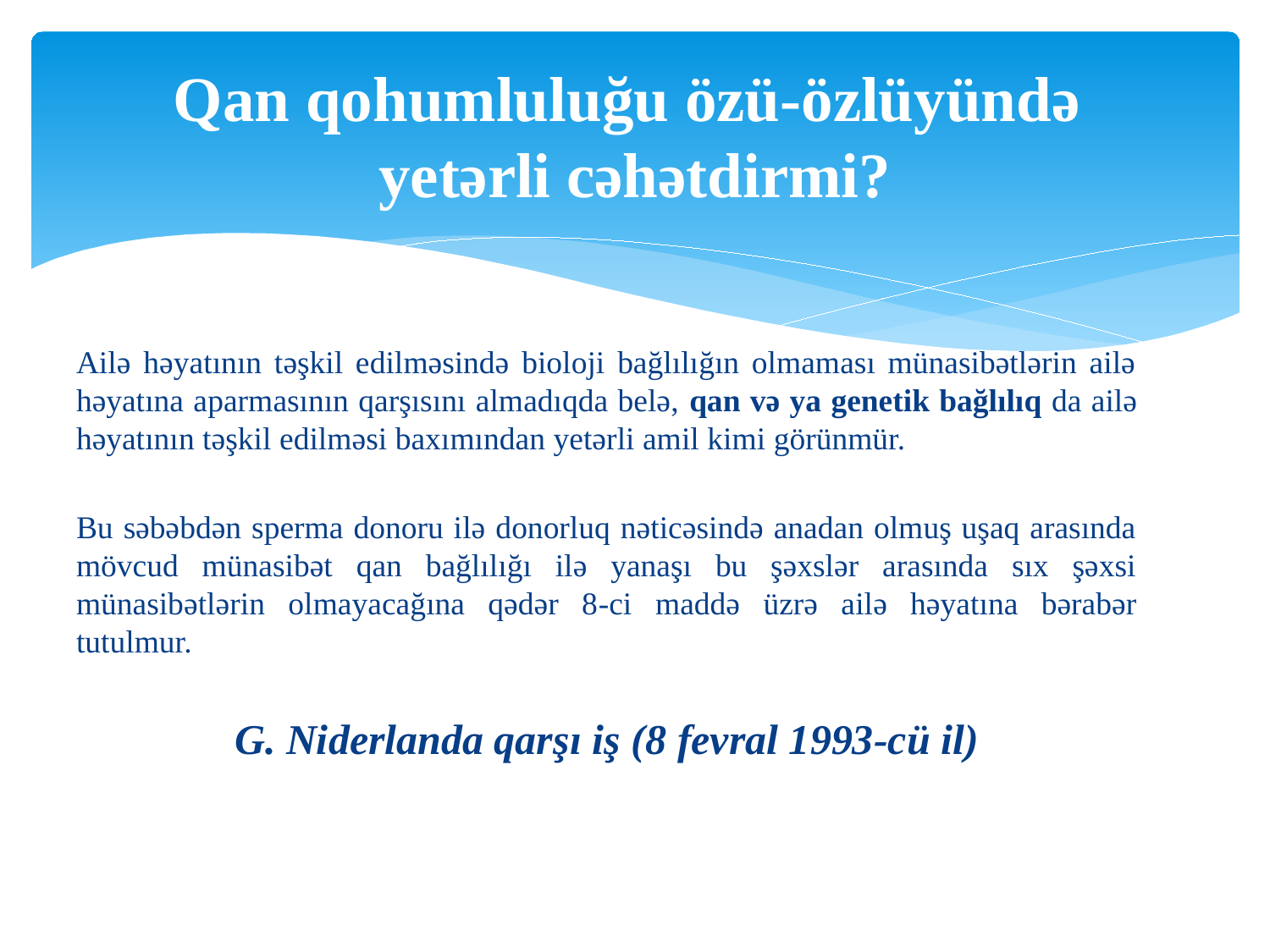

# Qan qohumluluğu özü-özlüyündə yetərli cəhətdirmi?
Ailə həyatının təşkil edilməsində bioloji bağlılığın olmaması münasibətlərin ailə həyatına aparmasının qarşısını almadıqda belə, qan və ya genetik bağlılıq da ailə həyatının təşkil edilməsi baxımından yetərli amil kimi görünmür.

Bu səbəbdən sperma donoru ilə donorluq nəticəsində anadan olmuş uşaq arasında mövcud münasibət qan bağlılığı ilə yanaşı bu şəxslər arasında sıx şəxsi münasibətlərin olmayacağına qədər 8-ci maddə üzrə ailə həyatına bərabər tutulmur.

G. Niderlanda qarşı iş (8 fevral 1993-cü il)